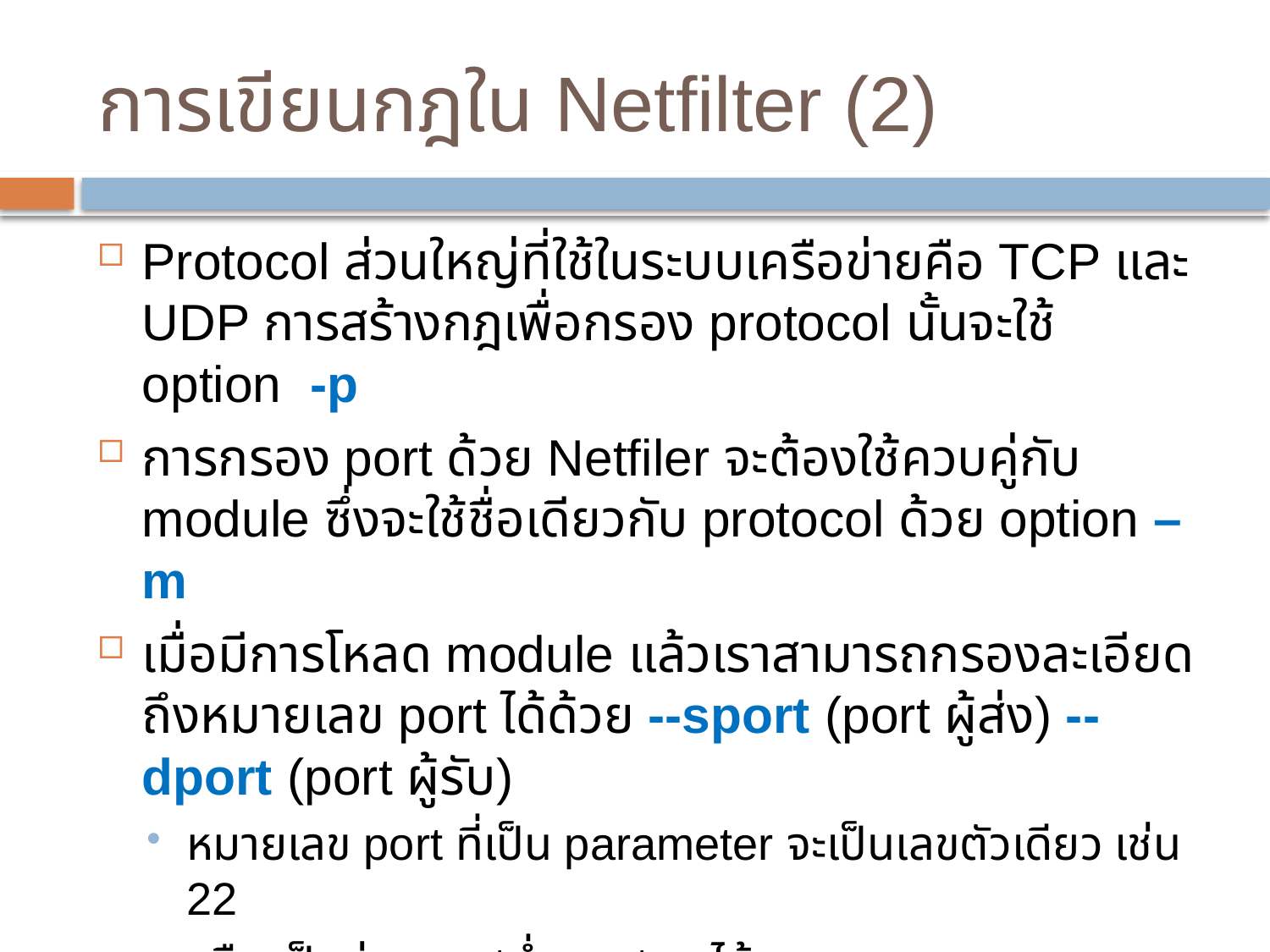

# การเขียนกฎใน Netfilter (2)
Protocol ส่วนใหญ่ที่ใช้ในระบบเครือข่ายคือ TCP และ UDP การสร้างกฎเพื่อกรอง protocol นั้นจะใช้ option  -p
การกรอง port ด้วย Netfiler จะต้องใช้ควบคู่กับ module ซึ่งจะใช้ชื่อเดียวกับ protocol ด้วย option –m
เมื่อมีการโหลด module แล้วเราสามารถกรองละเอียดถึงหมายเลข port ได้ด้วย --sport (port ผู้ส่ง) --dport (port ผู้รับ)
หมายเลข port ที่เป็น parameter จะเป็นเลขตัวเดียว เช่น 22
หรือ เป็นช่วง portต่ำ:portสูง ได้
หรือใช้ ! แทนหมายเลข port ที่ไม่ต้องการ